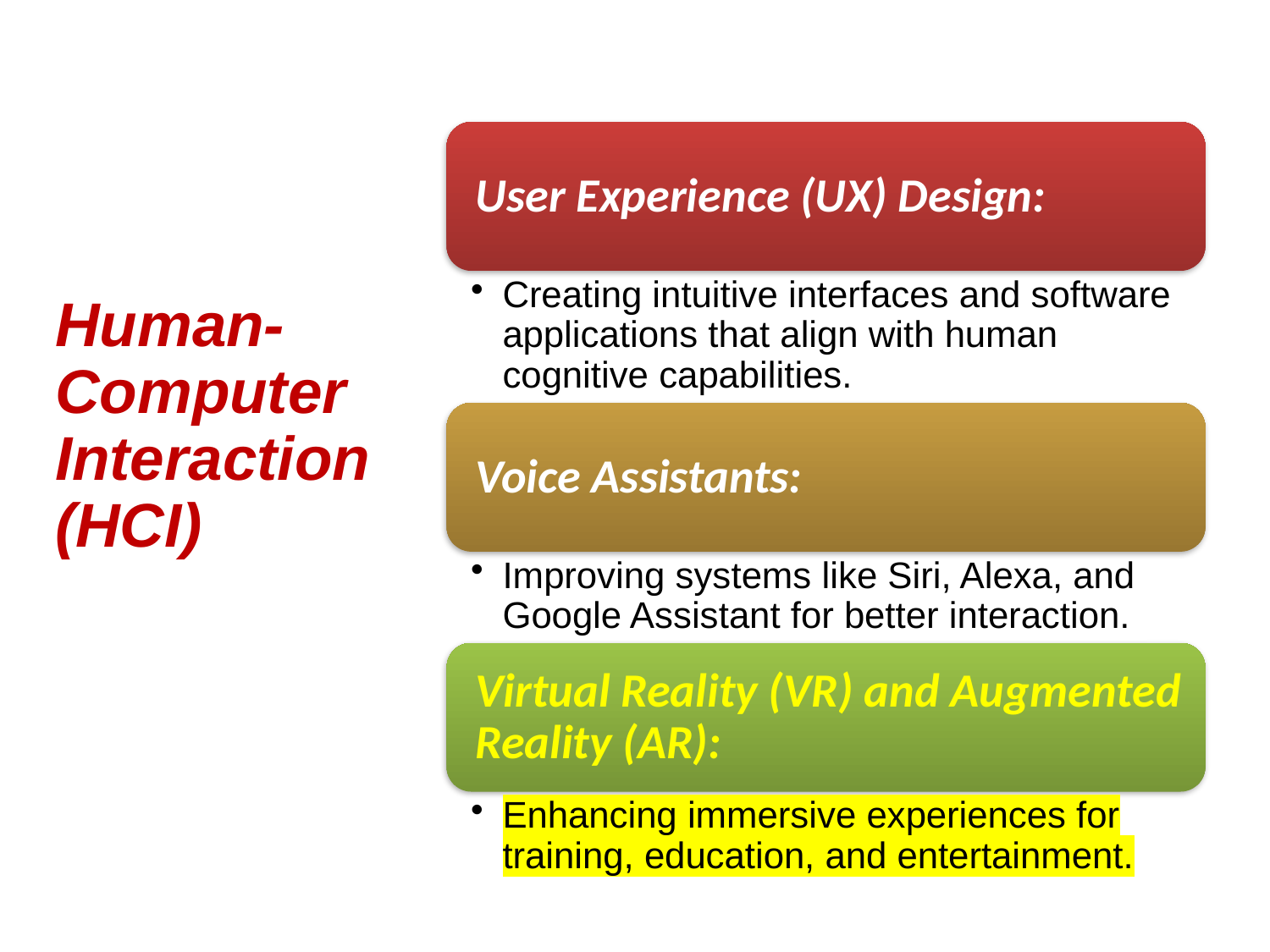

User Experience (UX) Design:
Creating intuitive interfaces and software applications that align with human cognitive capabilities.
Voice Assistants:
Improving systems like Siri, Alexa, and Google Assistant for better interaction.
Virtual Reality (VR) and Augmented Reality (AR):
Enhancing immersive experiences for training, education, and entertainment.
Human-Computer Interaction (HCI)